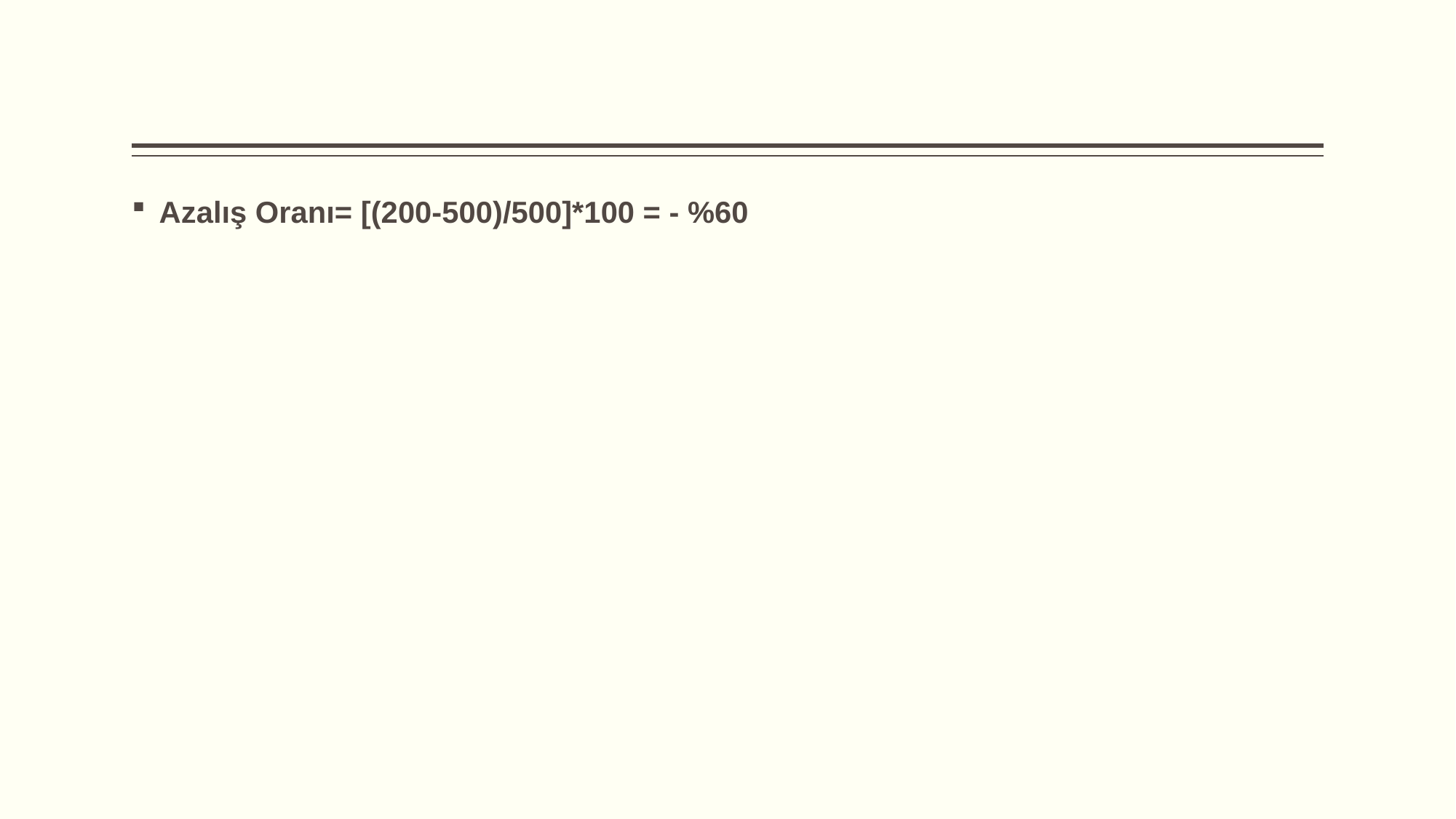

#
Azalış Oranı= [(200-500)/500]*100 = - %60